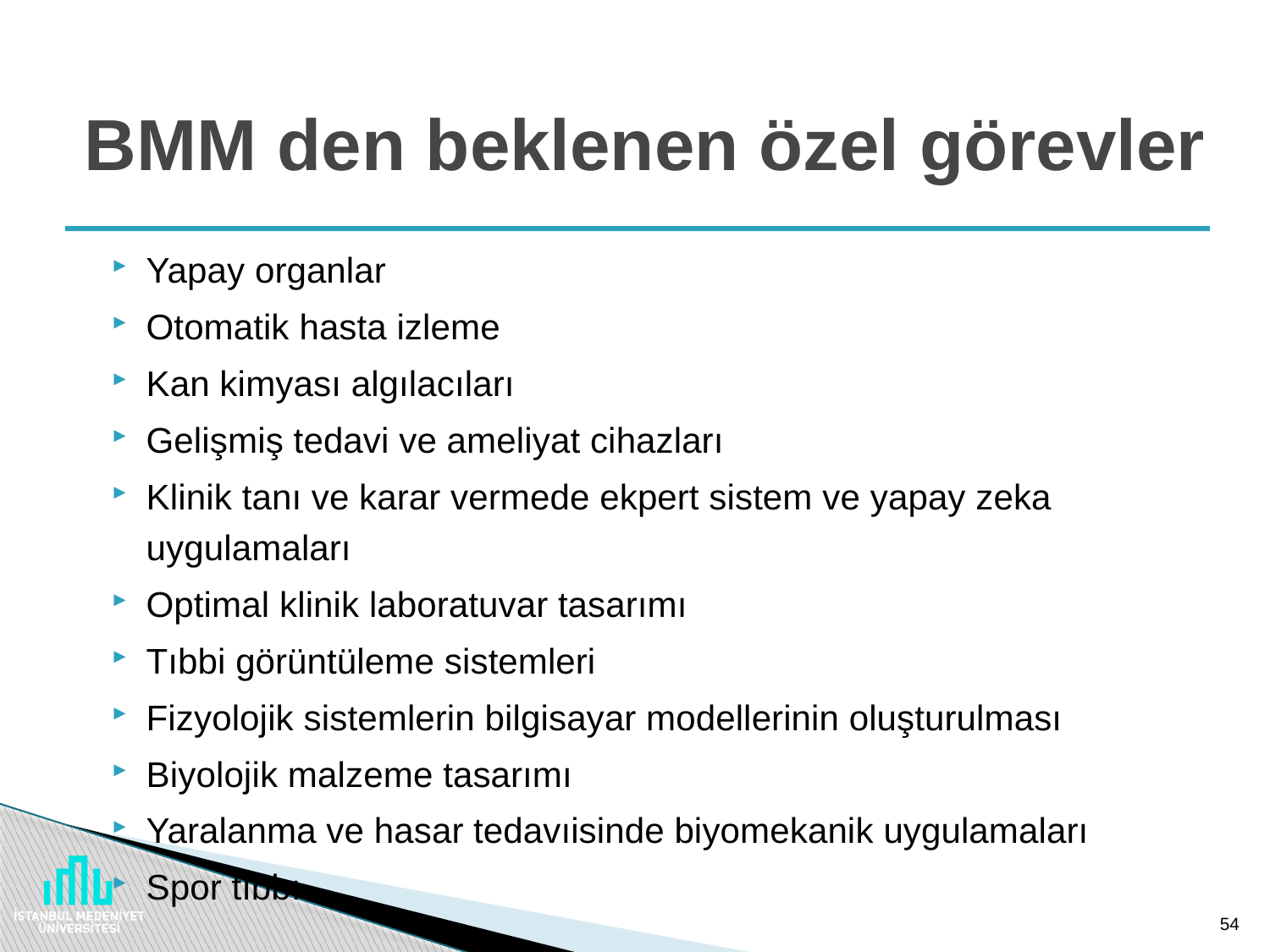

# BMM den beklenen özel görevler

Yapay organlar
Otomatik hasta izleme
Kan kimyası algılacıları
Gelişmiş tedavi ve ameliyat cihazları
Klinik tanı ve karar vermede ekpert sistem ve yapay zeka uygulamaları
Optimal klinik laboratuvar tasarımı
Tıbbi görüntüleme sistemleri
Fizyolojik sistemlerin bilgisayar modellerinin oluşturulması
Biyolojik malzeme tasarımı
Yaralanma ve hasar tedavıisinde biyomekanik uygulamaları
Spor tıbbı
54